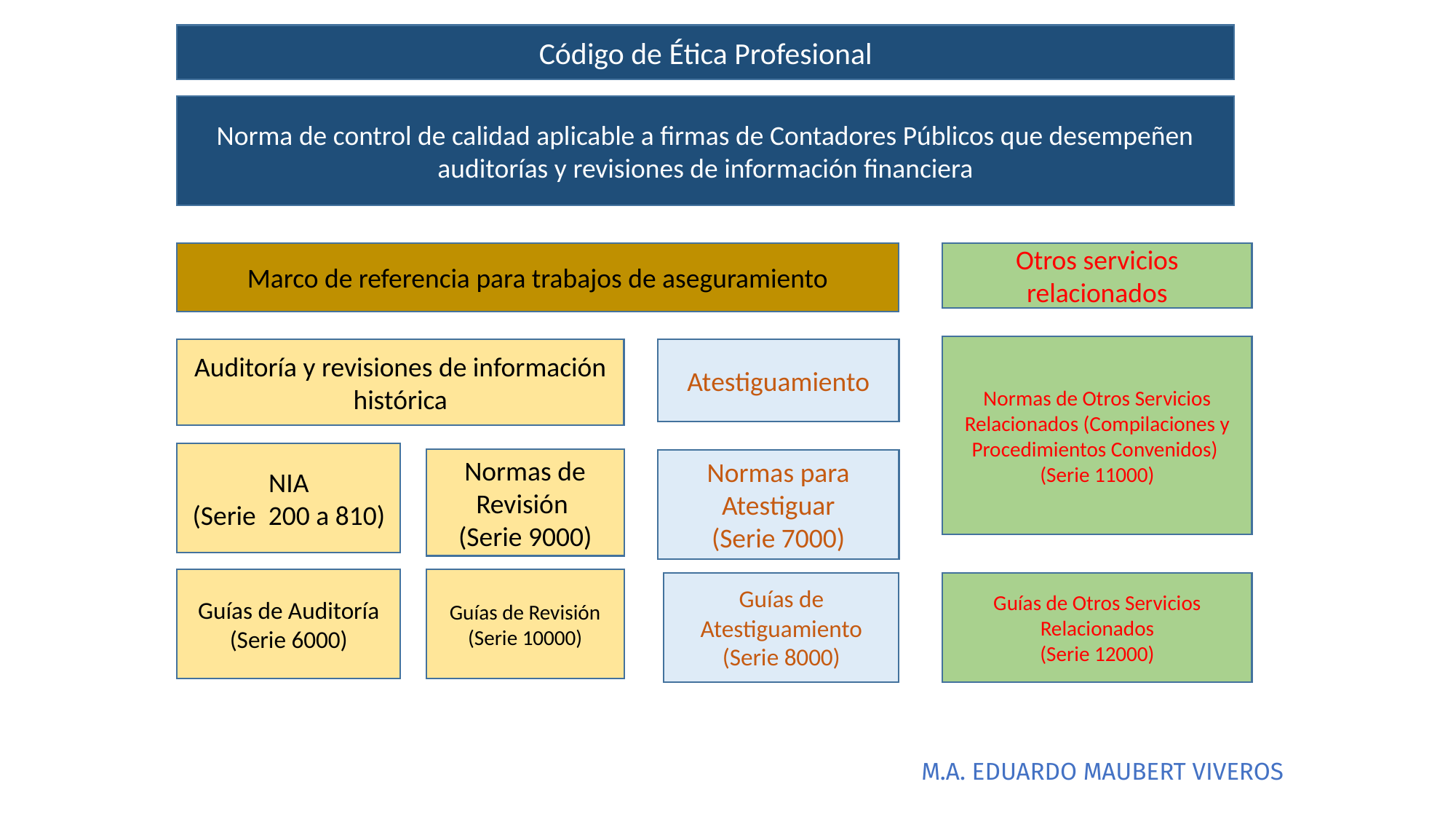

Código de Ética Profesional
Norma de control de calidad aplicable a firmas de Contadores Públicos que desempeñen auditorías y revisiones de información financiera
Marco de referencia para trabajos de aseguramiento
Otros servicios relacionados
Normas de Otros Servicios Relacionados (Compilaciones y Procedimientos Convenidos)
(Serie 11000)
Auditoría y revisiones de información histórica
Atestiguamiento
NIA
(Serie  200 a 810)
Normas de Revisión
(Serie 9000)
Normas para Atestiguar
(Serie 7000)
Guías de Revisión
(Serie 10000)
Guías de Auditoría
(Serie 6000)
Guías de Atestiguamiento
(Serie 8000)
Guías de Otros Servicios Relacionados
(Serie 12000)
M.A. EDUARDO MAUBERT VIVEROS